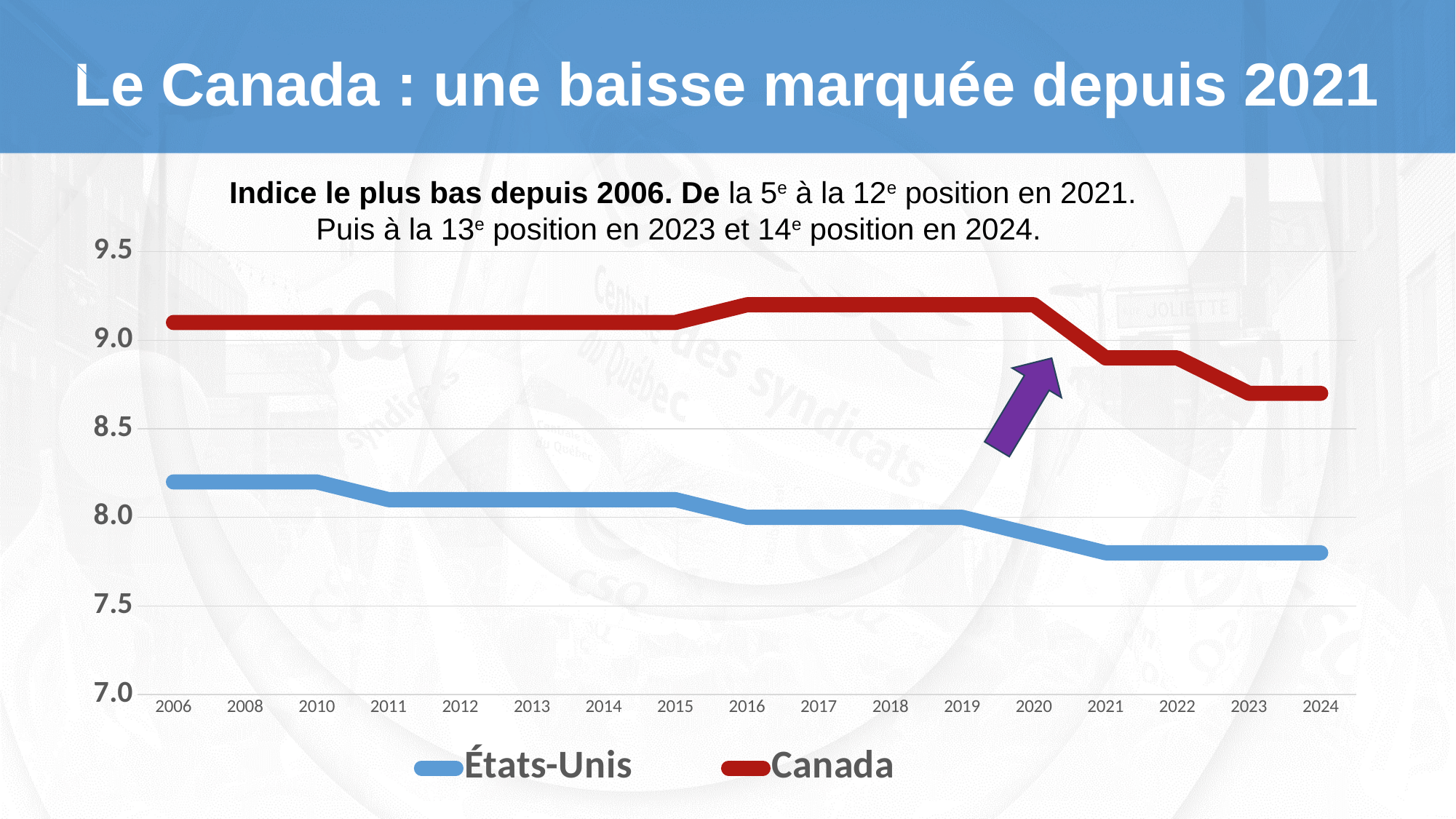

# Le Canada : une baisse marquée depuis 2021
 Indice le plus bas depuis 2006. De la 5e à la 12e position en 2021.
Puis à la 13e position en 2023 et 14e position en 2024.

### Chart

| Category | États-Unis | Canada |
|---|---|---|
| 2006 | 8.2 | 9.1 |
| 2008 | 8.2 | 9.1 |
| 2010 | 8.2 | 9.1 |
| 2011 | 8.1 | 9.1 |
| 2012 | 8.1 | 9.1 |
| 2013 | 8.1 | 9.1 |
| 2014 | 8.1 | 9.1 |
| 2015 | 8.1 | 9.1 |
| 2016 | 8.0 | 9.2 |
| 2017 | 8.0 | 9.2 |
| 2018 | 8.0 | 9.2 |
| 2019 | 8.0 | 9.2 |
| 2020 | 7.9 | 9.2 |
| 2021 | 7.8 | 8.9 |
| 2022 | 7.8 | 8.9 |
| 2023 | 7.8 | 8.7 |
| 2024 | 7.8 | 8.7 |